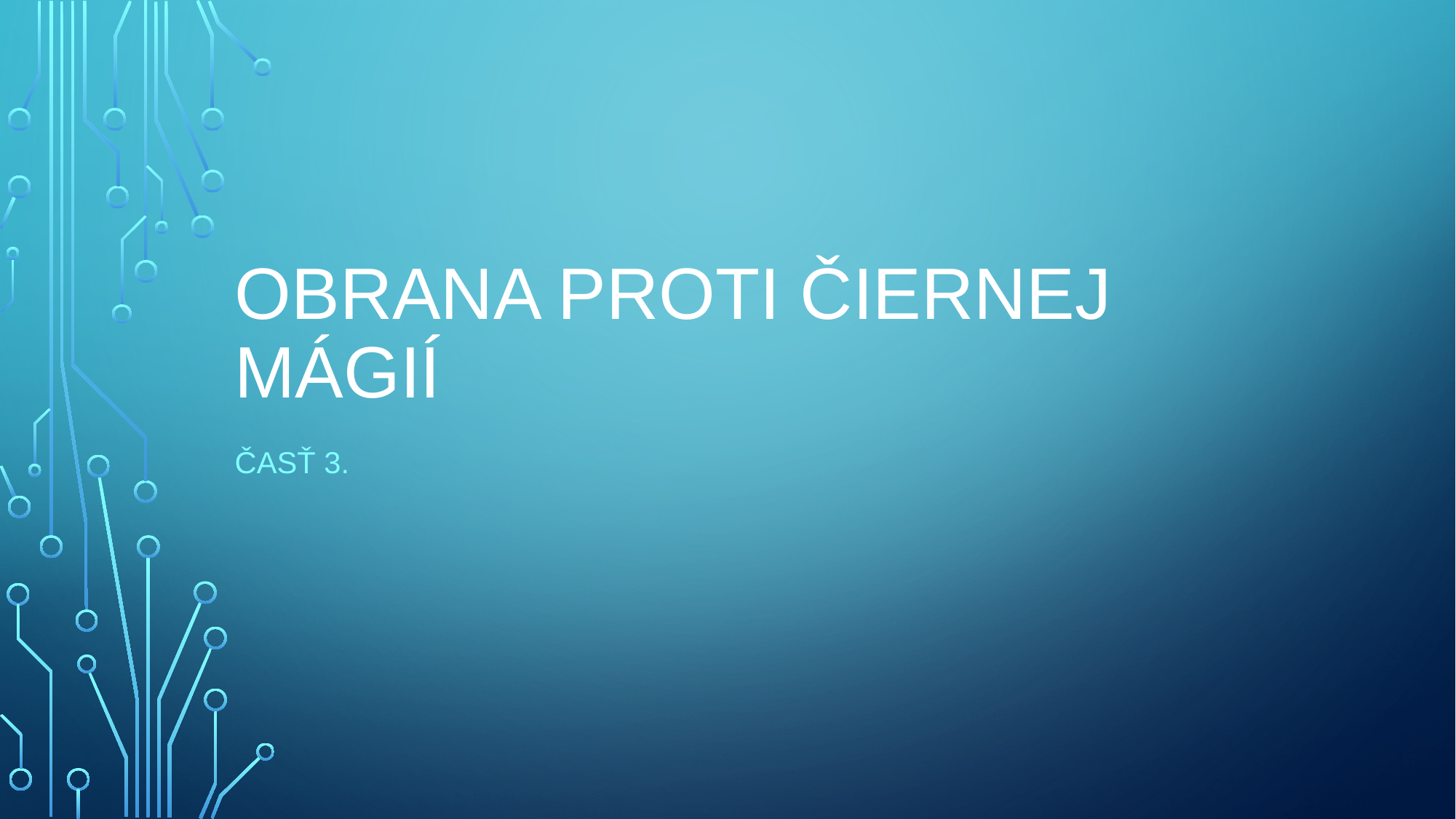

# Obrana proti čiernej mágií
Časť 3.